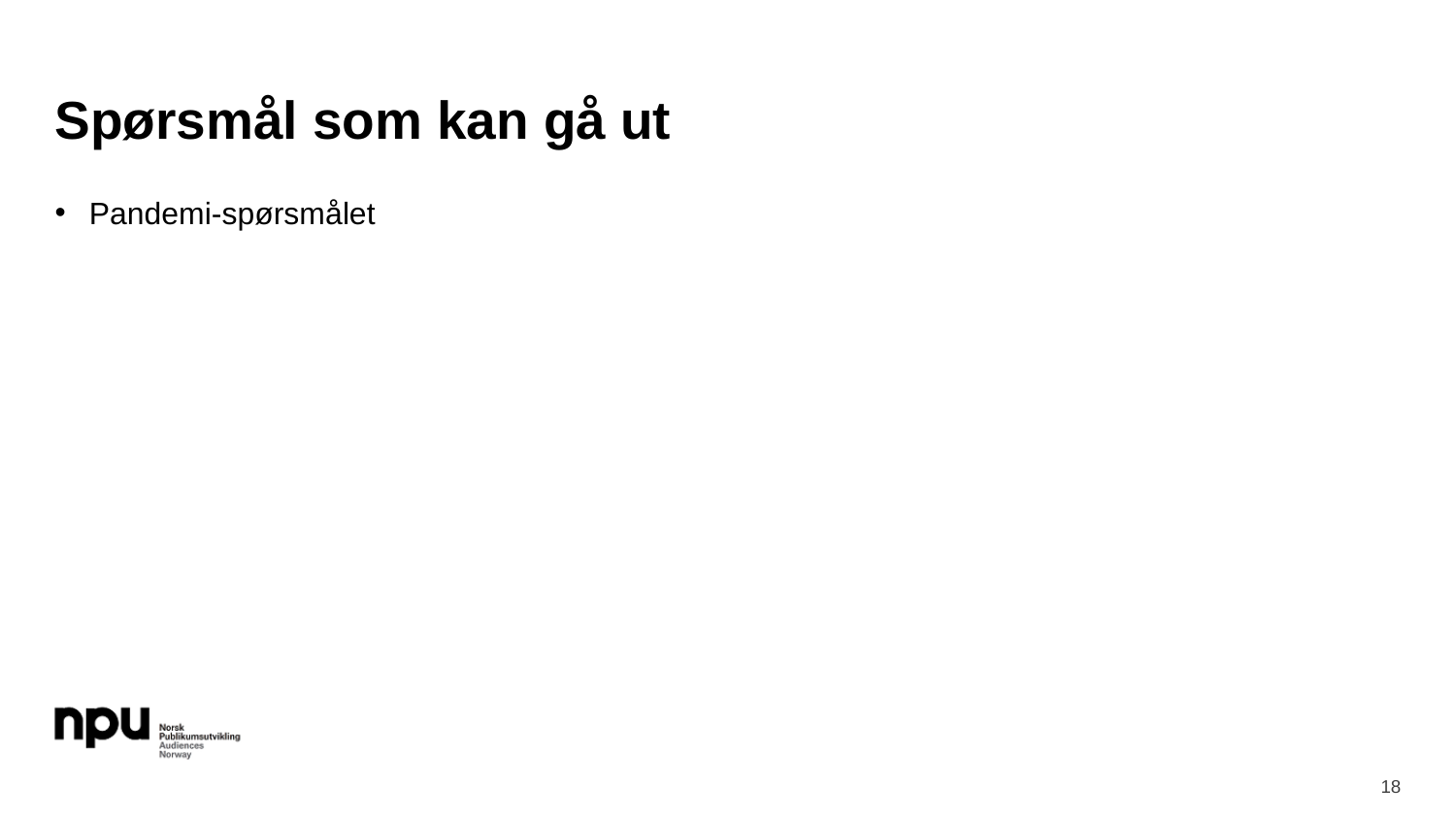

# Spørsmål som kan gå ut
Pandemi-spørsmålet
18